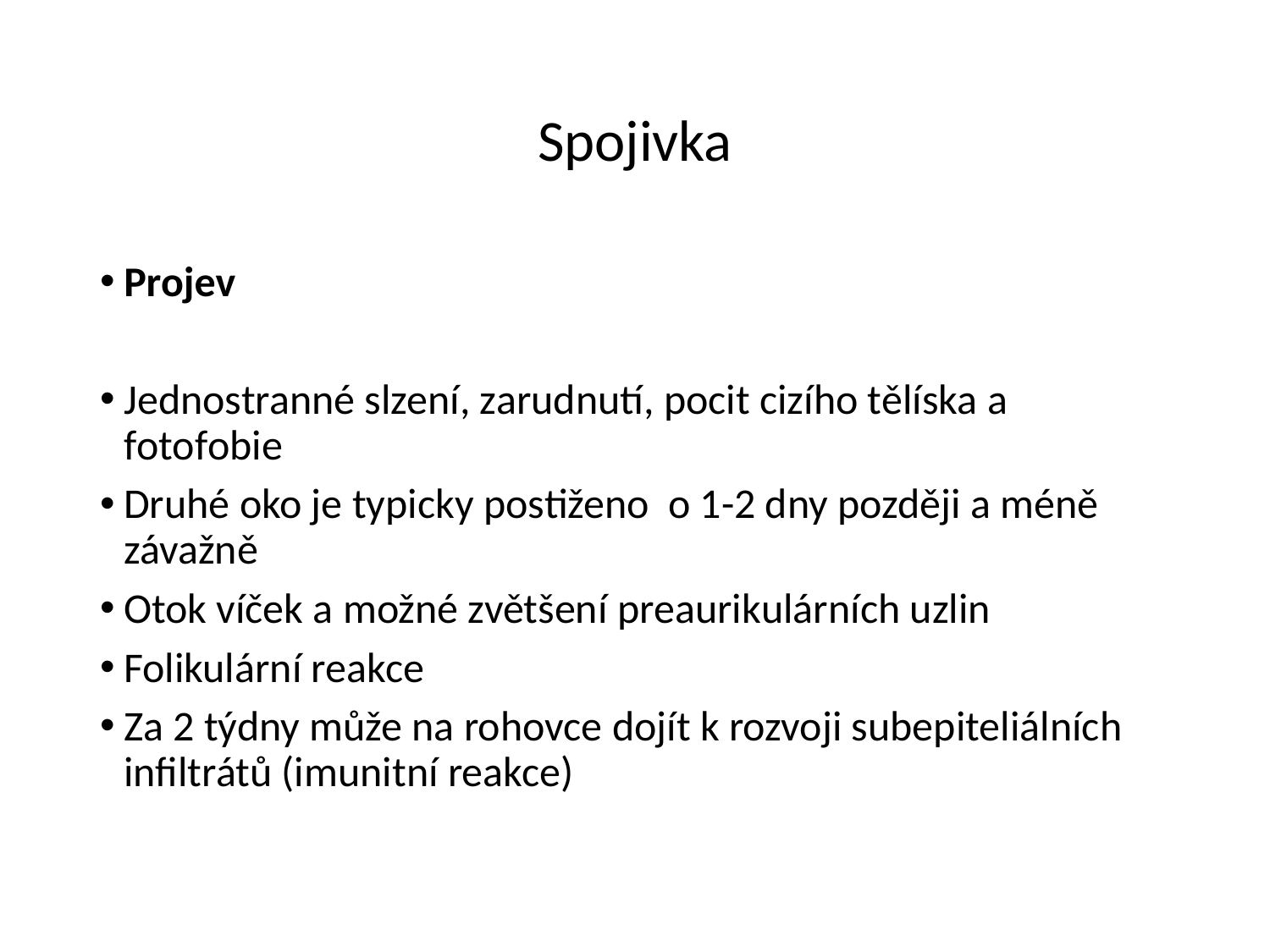

# Spojivka
Projev

Jednostranné slzení, zarudnutí, pocit cizího tělíska a fotofobie
Druhé oko je typicky postiženo  o 1-2 dny později a méně závažně
Otok víček a možné zvětšení preaurikulárních uzlin
Folikulární reakce
Za 2 týdny může na rohovce dojít k rozvoji subepiteliálních infiltrátů (imunitní reakce)